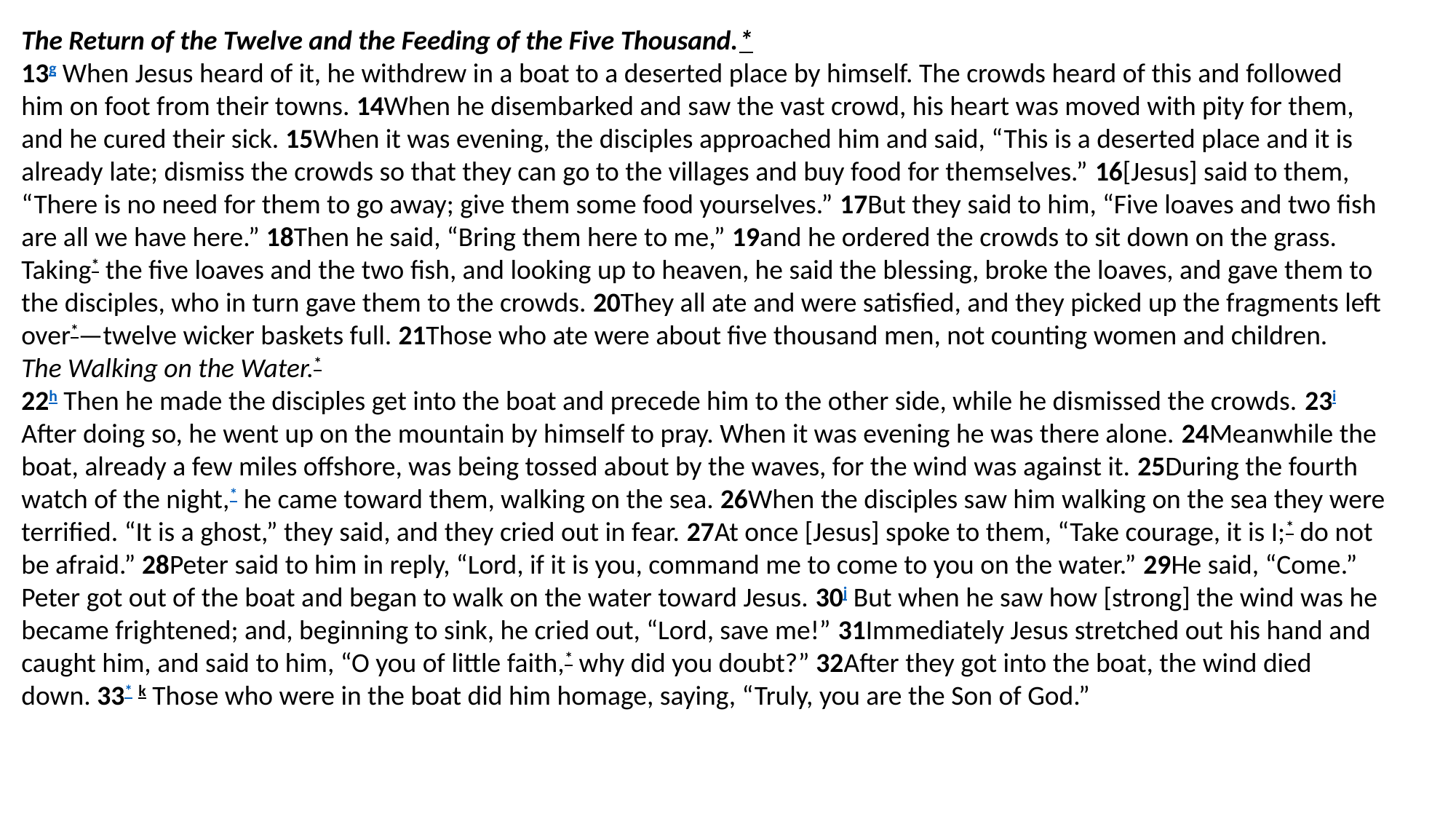

The Return of the Twelve and the Feeding of the Five Thousand.*
13g When Jesus heard of it, he withdrew in a boat to a deserted place by himself. The crowds heard of this and followed him on foot from their towns. 14When he disembarked and saw the vast crowd, his heart was moved with pity for them, and he cured their sick. 15When it was evening, the disciples approached him and said, “This is a deserted place and it is already late; dismiss the crowds so that they can go to the villages and buy food for themselves.” 16[Jesus] said to them, “There is no need for them to go away; give them some food yourselves.” 17But they said to him, “Five loaves and two fish are all we have here.” 18Then he said, “Bring them here to me,” 19and he ordered the crowds to sit down on the grass. Taking* the five loaves and the two fish, and looking up to heaven, he said the blessing, broke the loaves, and gave them to the disciples, who in turn gave them to the crowds. 20They all ate and were satisfied, and they picked up the fragments left over*—twelve wicker baskets full. 21Those who ate were about five thousand men, not counting women and children.
The Walking on the Water.*
22h Then he made the disciples get into the boat and precede him to the other side, while he dismissed the crowds. 23i After doing so, he went up on the mountain by himself to pray. When it was evening he was there alone. 24Meanwhile the boat, already a few miles offshore, was being tossed about by the waves, for the wind was against it. 25During the fourth watch of the night,* he came toward them, walking on the sea. 26When the disciples saw him walking on the sea they were terrified. “It is a ghost,” they said, and they cried out in fear. 27At once [Jesus] spoke to them, “Take courage, it is I;* do not be afraid.” 28Peter said to him in reply, “Lord, if it is you, command me to come to you on the water.” 29He said, “Come.” Peter got out of the boat and began to walk on the water toward Jesus. 30j But when he saw how [strong] the wind was he became frightened; and, beginning to sink, he cried out, “Lord, save me!” 31Immediately Jesus stretched out his hand and caught him, and said to him, “O you of little faith,* why did you doubt?” 32After they got into the boat, the wind died down. 33* k Those who were in the boat did him homage, saying, “Truly, you are the Son of God.”